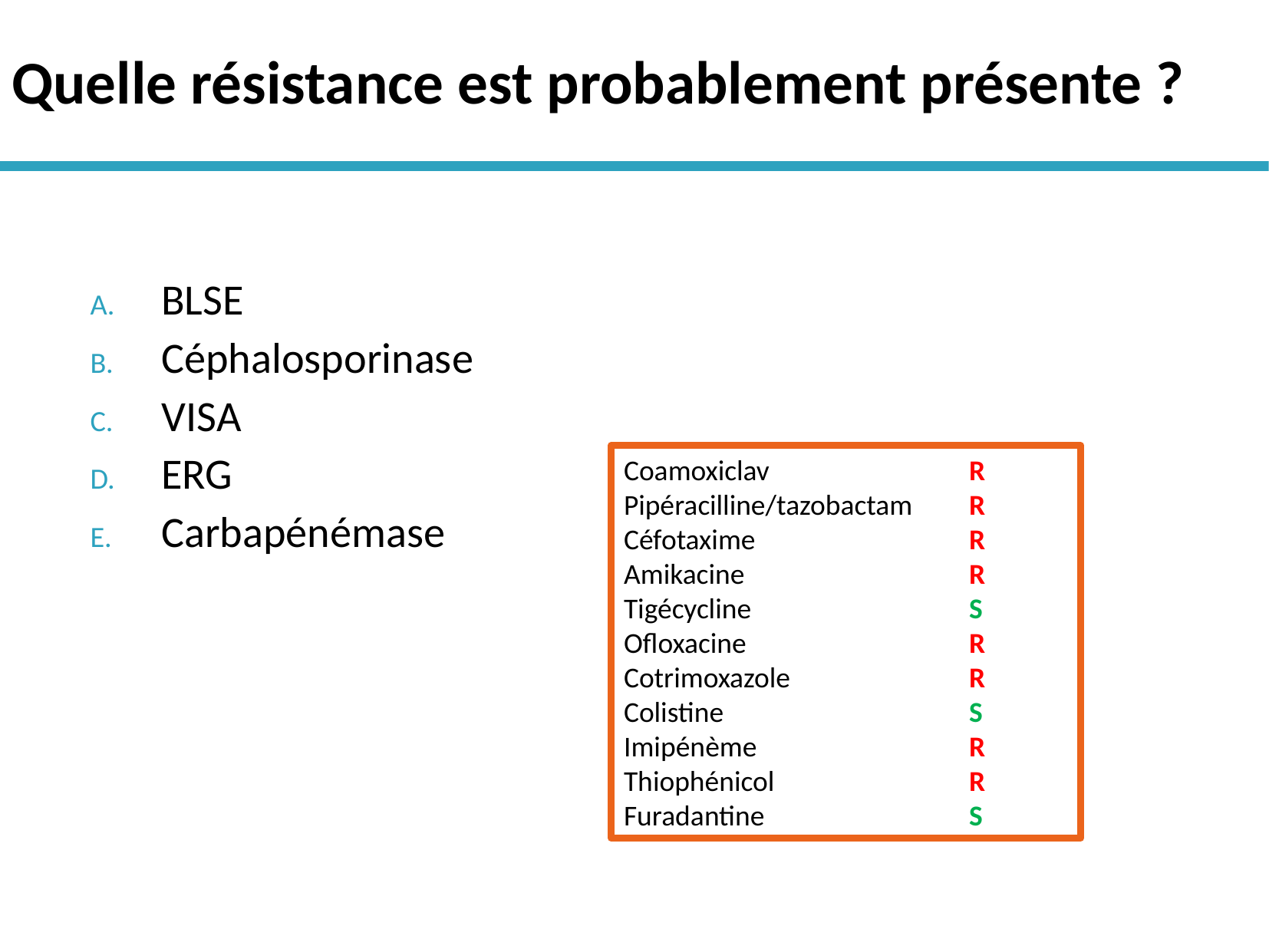

# Quelle résistance est probablement présente ?
BLSE
Céphalosporinase
VISA
ERG
Carbapénémase
Coamoxiclav		R
Pipéracilline/tazobactam	R
Céfotaxime		R
Amikacine		R
Tigécycline		S
Ofloxacine		R
Cotrimoxazole		R
Colistine			S
Imipénème		R
Thiophénicol		R
Furadantine		S